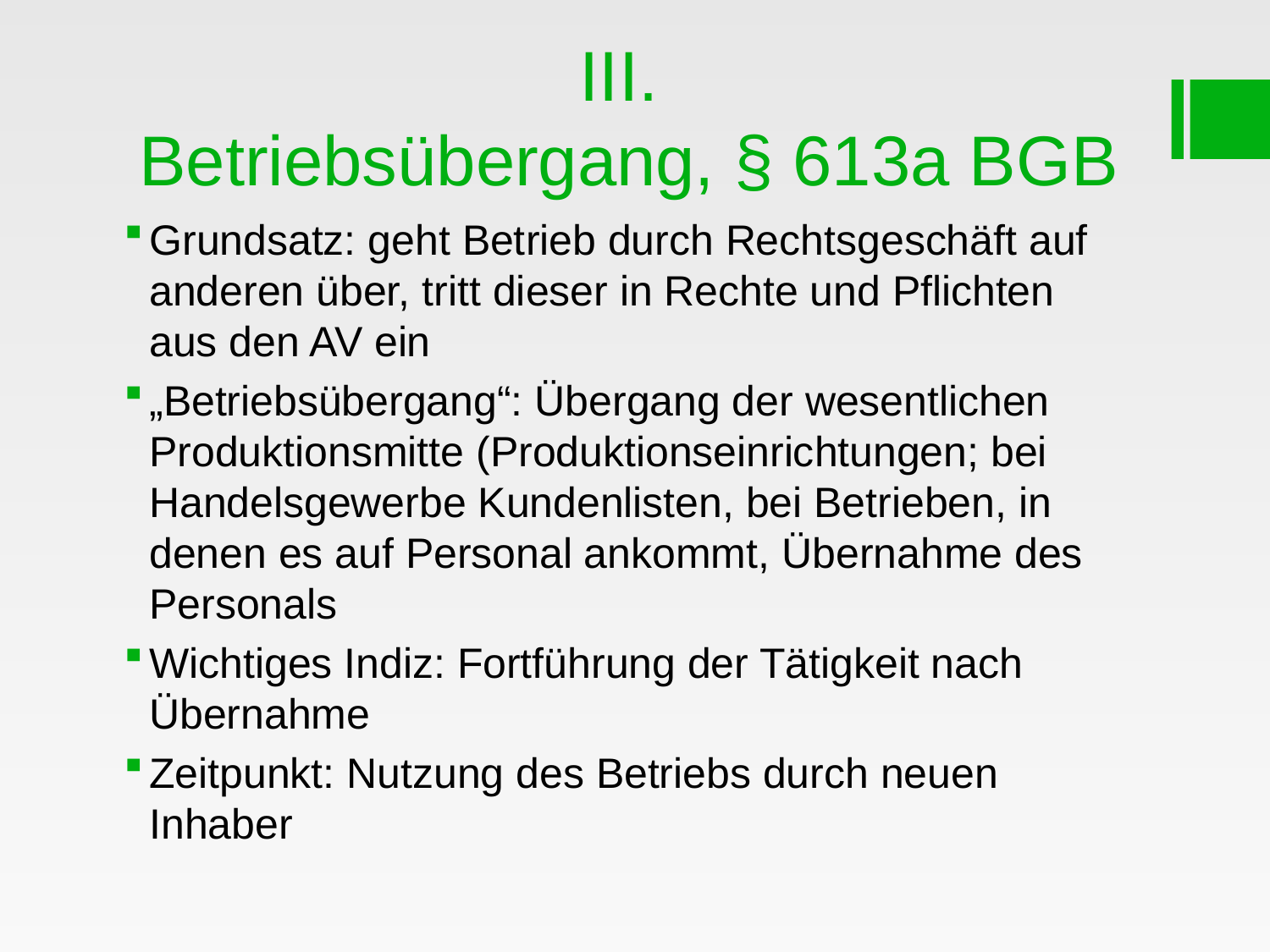

# III. Betriebsübergang, § 613a BGB
Grundsatz: geht Betrieb durch Rechtsgeschäft auf anderen über, tritt dieser in Rechte und Pflichten aus den AV ein
„Betriebsübergang“: Übergang der wesentlichen Produktionsmitte (Produktionseinrichtungen; bei Handelsgewerbe Kundenlisten, bei Betrieben, in denen es auf Personal ankommt, Übernahme des Personals
Wichtiges Indiz: Fortführung der Tätigkeit nach Übernahme
Zeitpunkt: Nutzung des Betriebs durch neuen Inhaber